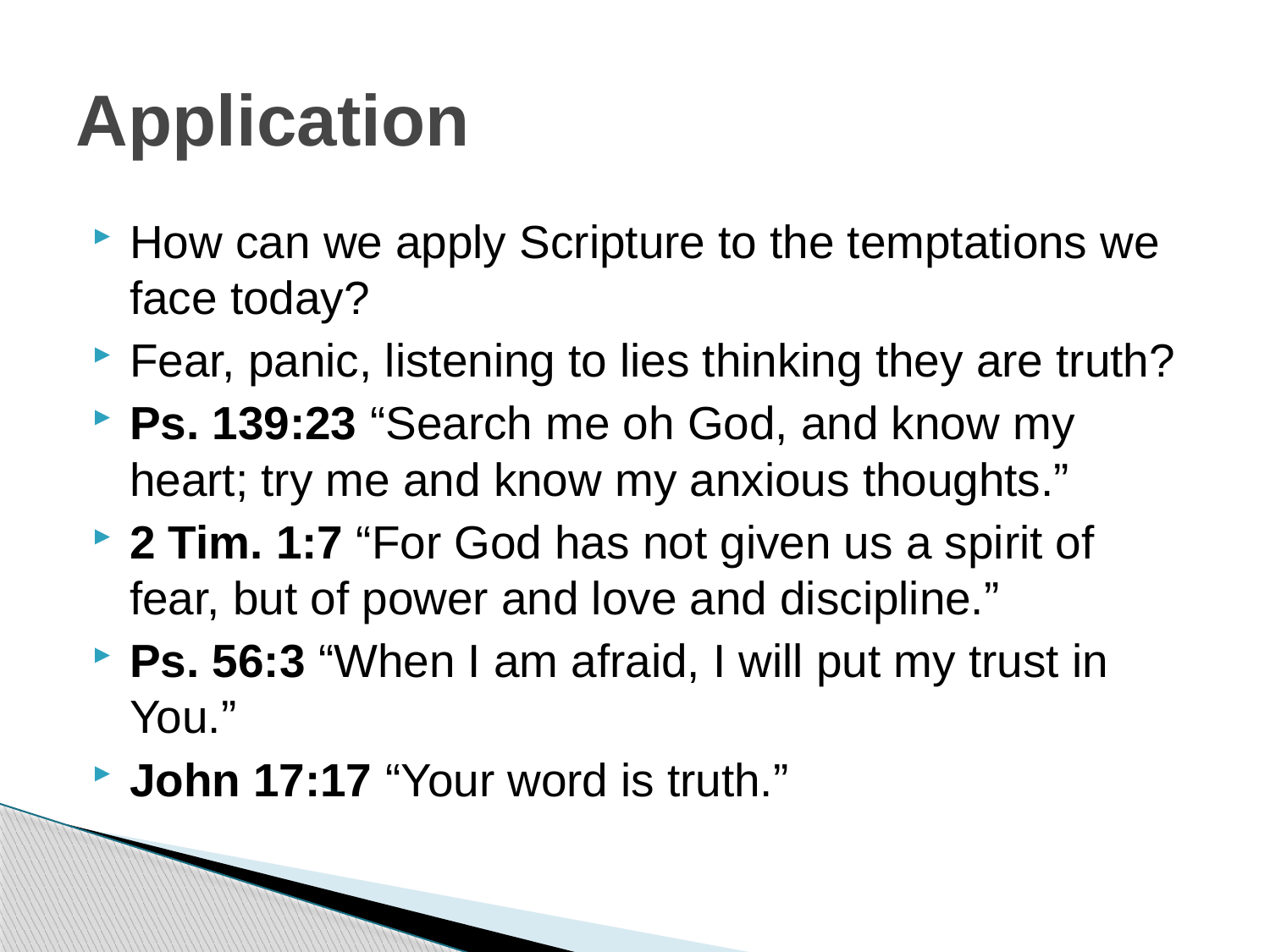

# Application
How can we apply Scripture to the temptations we face today?
Fear, panic, listening to lies thinking they are truth?
Ps. 139:23 “Search me oh God, and know my heart; try me and know my anxious thoughts.”
2 Tim. 1:7 “For God has not given us a spirit of fear, but of power and love and discipline.”
Ps. 56:3 “When I am afraid, I will put my trust in You.”
John 17:17 “Your word is truth.”